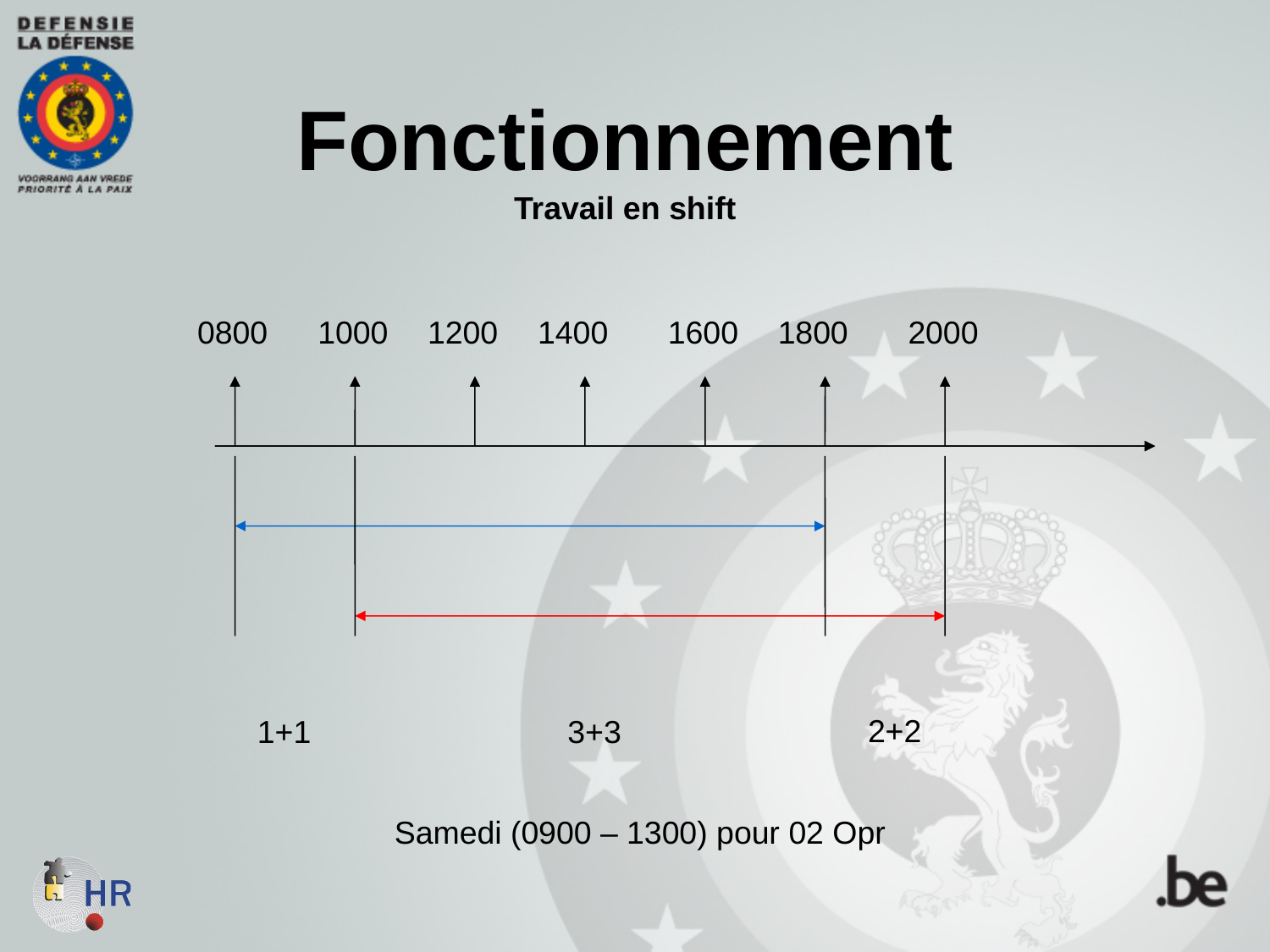

Fonctionnement
Travail en shift
0800
1000
1200
1400
1600
1800
2000

2+2
1+1
3+3
Samedi (0900 – 1300) pour 02 Opr